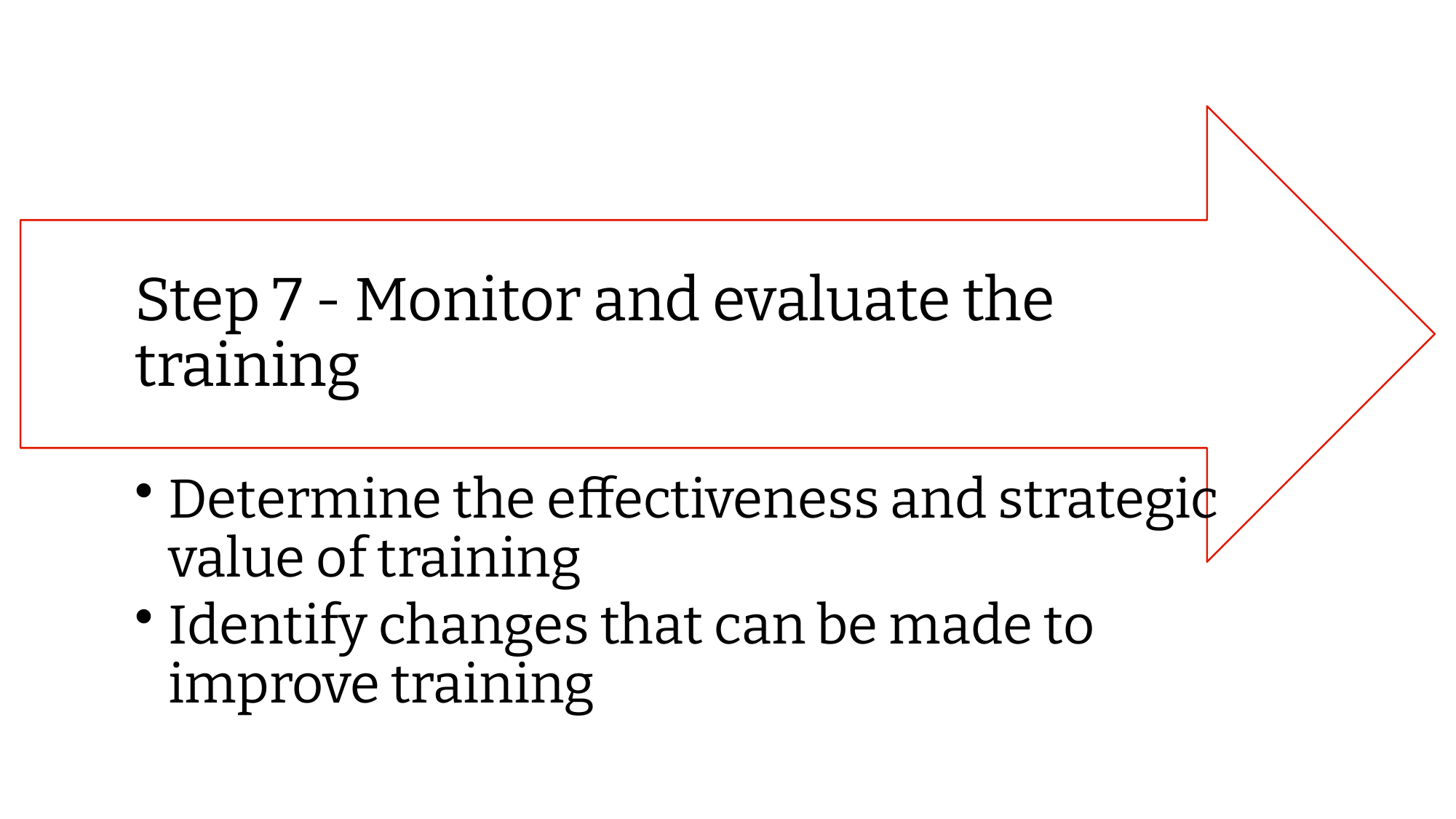

Determine the effectiveness and strategic value of training
Identify changes that can be made to improve training
Step 7 - Monitor and evaluate the training